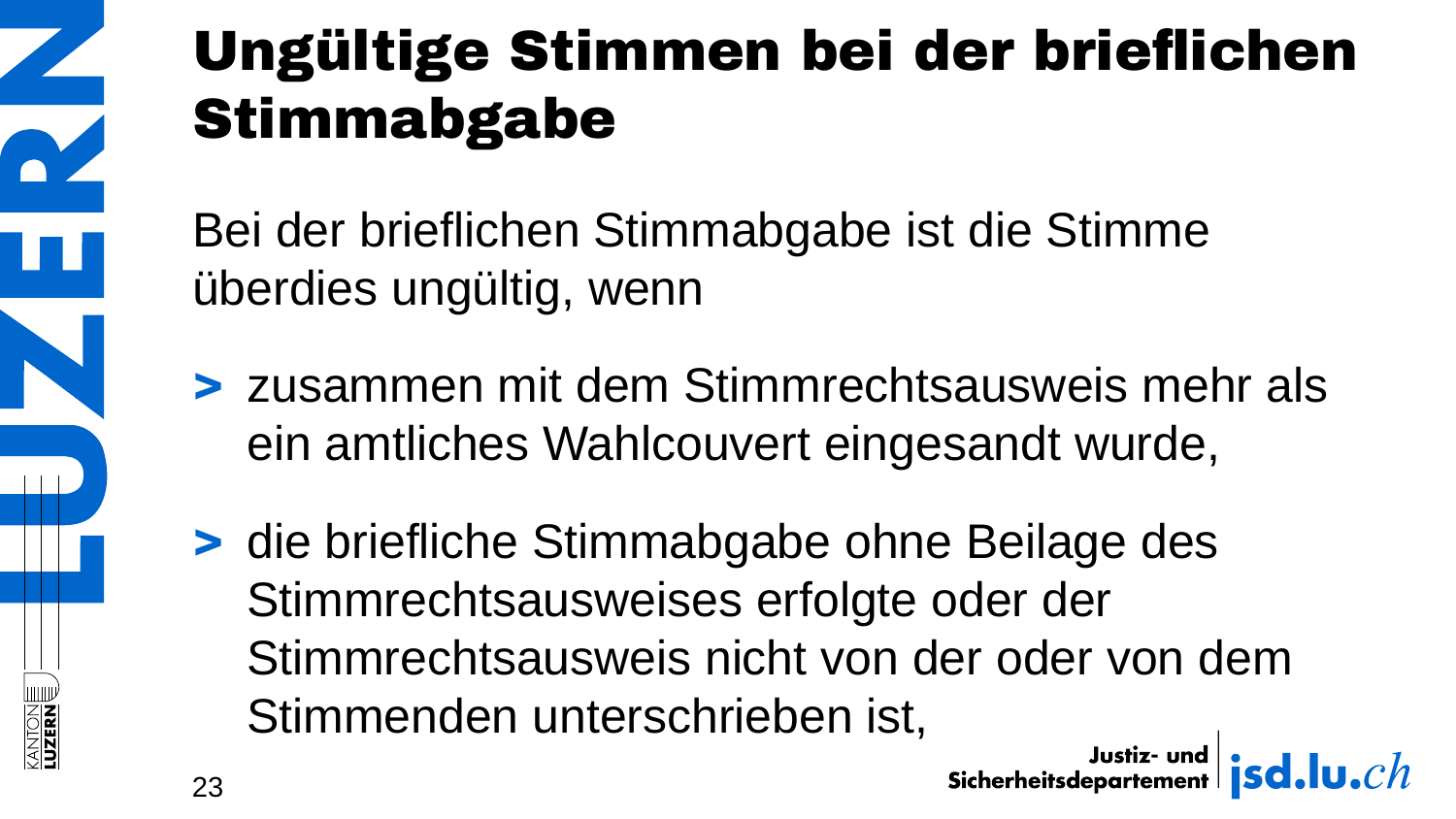

# Ungültige Stimmen bei der brieflichen Stimmabgabe
Bei der brieflichen Stimmabgabe ist die Stimme überdies ungültig, wenn

zusammen mit dem Stimmrechtsausweis mehr als ein amtliches Wahlcouvert eingesandt wurde,

die briefliche Stimmabgabe ohne Beilage des Stimmrechtsausweises erfolgte oder der Stimmrechtsausweis nicht von der oder von dem Stimmenden unterschrieben ist,

23